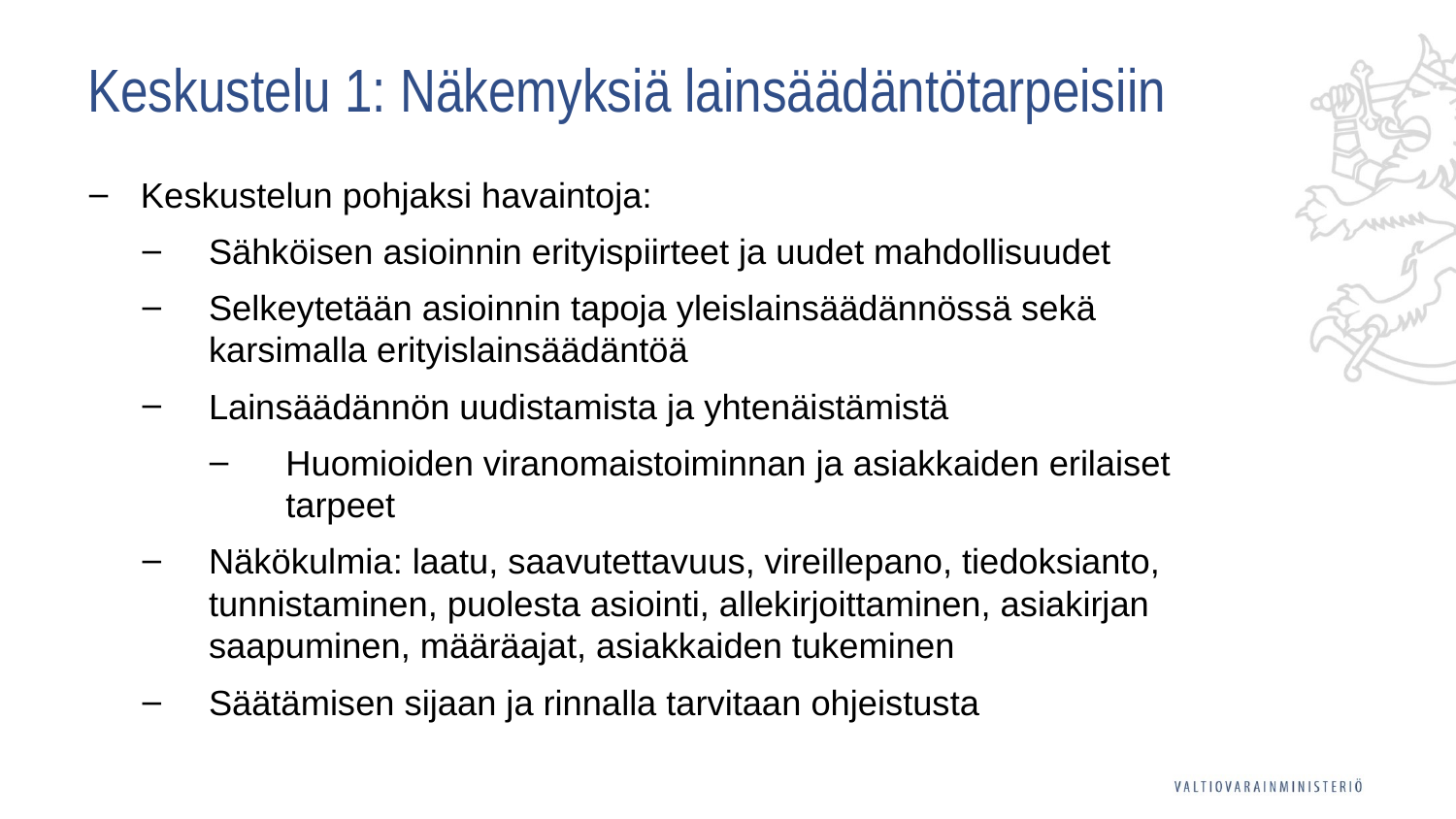

# Keskustelu 1: Näkemyksiä lainsäädäntötarpeisiin
Keskustelun pohjaksi havaintoja:
Sähköisen asioinnin erityispiirteet ja uudet mahdollisuudet
Selkeytetään asioinnin tapoja yleislainsäädännössä sekä karsimalla erityislainsäädäntöä
Lainsäädännön uudistamista ja yhtenäistämistä
Huomioiden viranomaistoiminnan ja asiakkaiden erilaiset tarpeet
Näkökulmia: laatu, saavutettavuus, vireillepano, tiedoksianto, tunnistaminen, puolesta asiointi, allekirjoittaminen, asiakirjan saapuminen, määräajat, asiakkaiden tukeminen
Säätämisen sijaan ja rinnalla tarvitaan ohjeistusta